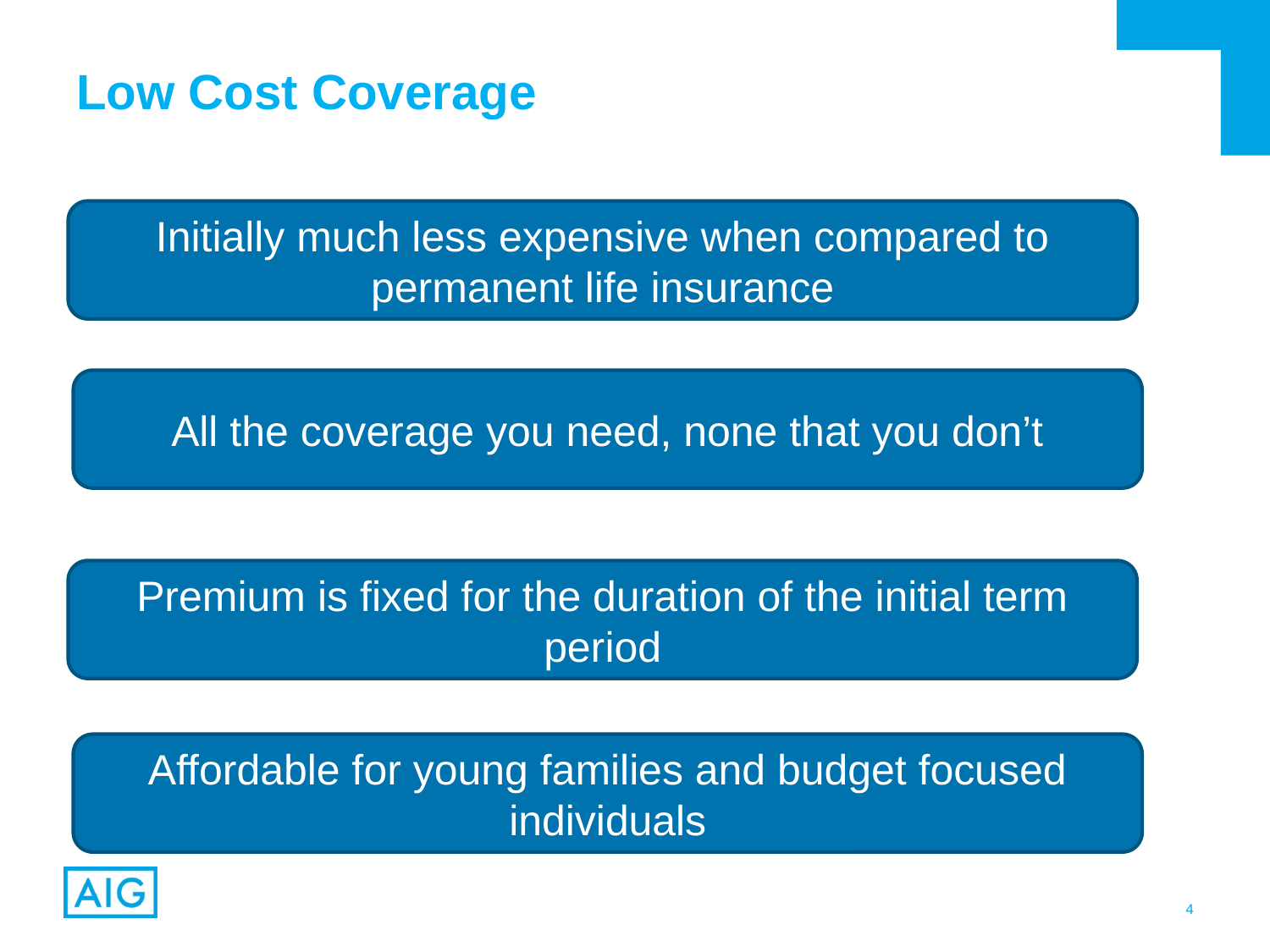

# Low Cost Coverage
Initially much less expensive when compared to permanent life insurance
All the coverage you need, none that you don’t
Premium is fixed for the duration of the initial term period
Affordable for young families and budget focused individuals